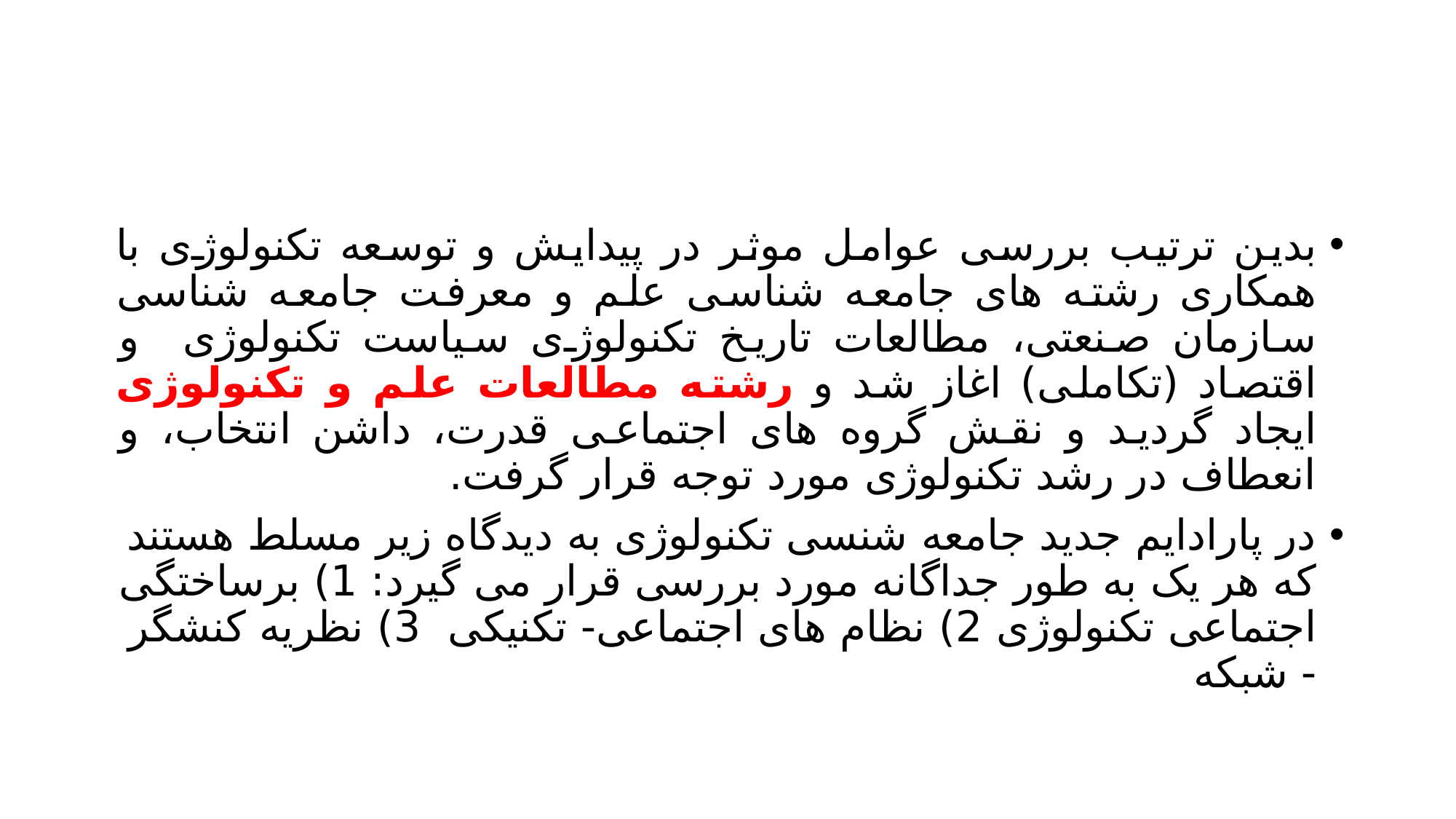

#
بدین ترتیب بررسی عوامل موثر در پیدایش و توسعه تکنولوژی با همکاری رشته های جامعه شناسی علم و معرفت جامعه شناسی سازمان صنعتی، مطالعات تاریخ تکنولوژی سیاست تکنولوژی  و اقتصاد (تکاملی) اغاز شد و رشته مطالعات علم و تکنولوژی ایجاد گردید و نقش گروه های اجتماعی قدرت، داشن انتخاب، و انعطاف در رشد تکنولوژی مورد توجه قرار گرفت.
در پارادایم جدید جامعه شنسی تکنولوژی به دیدگاه زیر مسلط هستند که هر یک به طور جداگانه مورد بررسی قرار می گیرد: 1) برساختگی اجتماعی تکنولوژی 2) نظام های اجتماعی- تکنیکی  3) نظریه کنشگر - شبکه